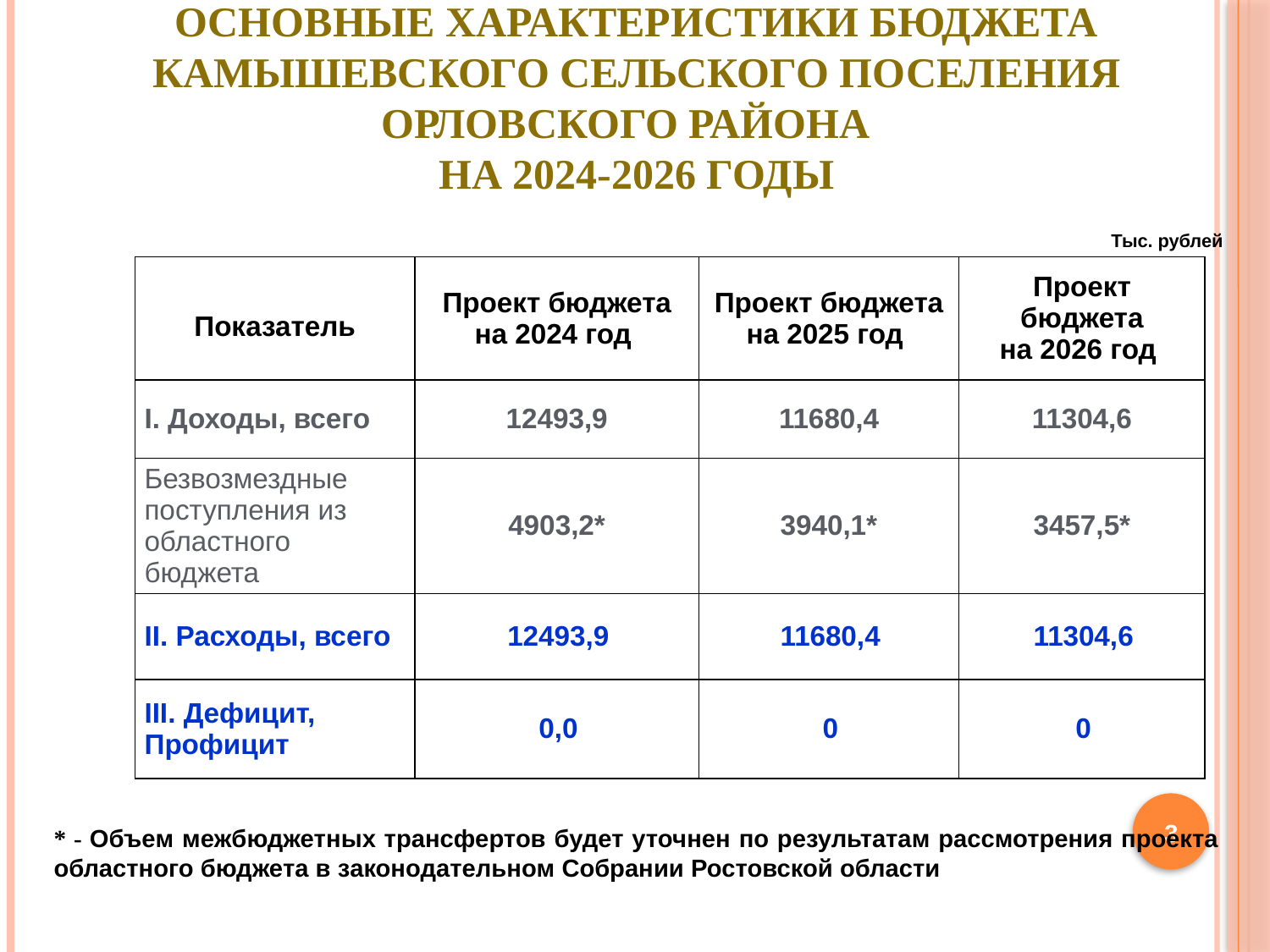

# Основные характеристики бюджета Камышевского сельского поселения Орловского района на 2024-2026 годы

Тыс. рублей
| Показатель | Проект бюджета на 2024 год | Проект бюджета на 2025 год | Проект бюджета на 2026 год |
| --- | --- | --- | --- |
| I. Доходы, всего | 12493,9 | 11680,4 | 11304,6 |
| Безвозмездные поступления из областного бюджета | 4903,2\* | 3940,1\* | 3457,5\* |
| II. Расходы, всего | 12493,9 | 11680,4 | 11304,6 |
| III. Дефицит, Профицит | 0,0 | 0 | 0 |
3
* - Объем межбюджетных трансфертов будет уточнен по результатам рассмотрения проекта областного бюджета в законодательном Собрании Ростовской области